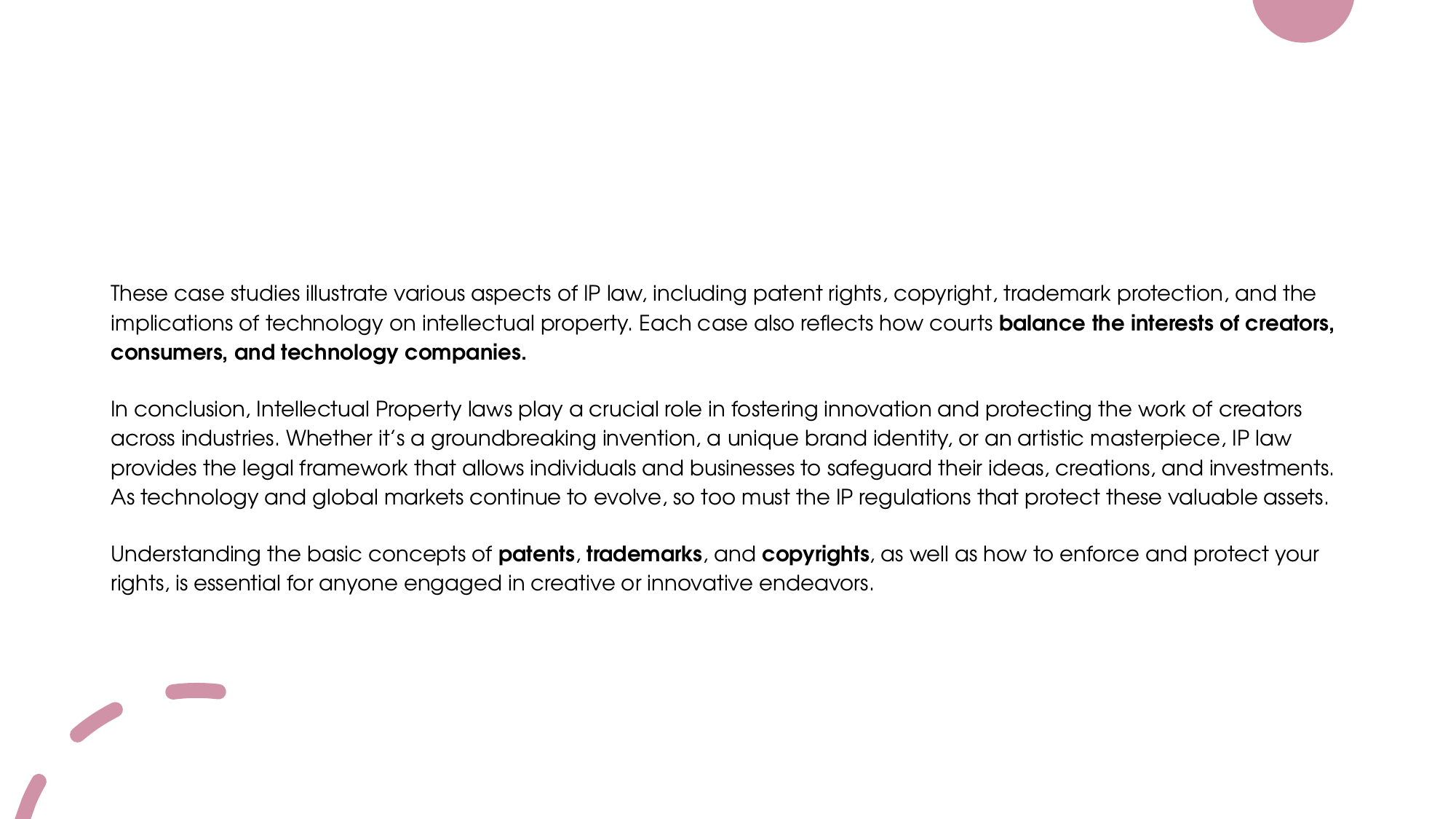

These case studies illustrate various aspects of IP law, including patent rights, copyright, trademark protection, and the implications of technology on intellectual property. Each case also reflects how courts balance the interests of creators, consumers, and technology companies.
In conclusion, Intellectual Property laws play a crucial role in fostering innovation and protecting the work of creators across industries. Whether it’s a groundbreaking invention, a unique brand identity, or an artistic masterpiece, IP law provides the legal framework that allows individuals and businesses to safeguard their ideas, creations, and investments. As technology and global markets continue to evolve, so too must the IP regulations that protect these valuable assets.
Understanding the basic concepts of patents, trademarks, and copyrights, as well as how to enforce and protect your rights, is essential for anyone engaged in creative or innovative endeavors.